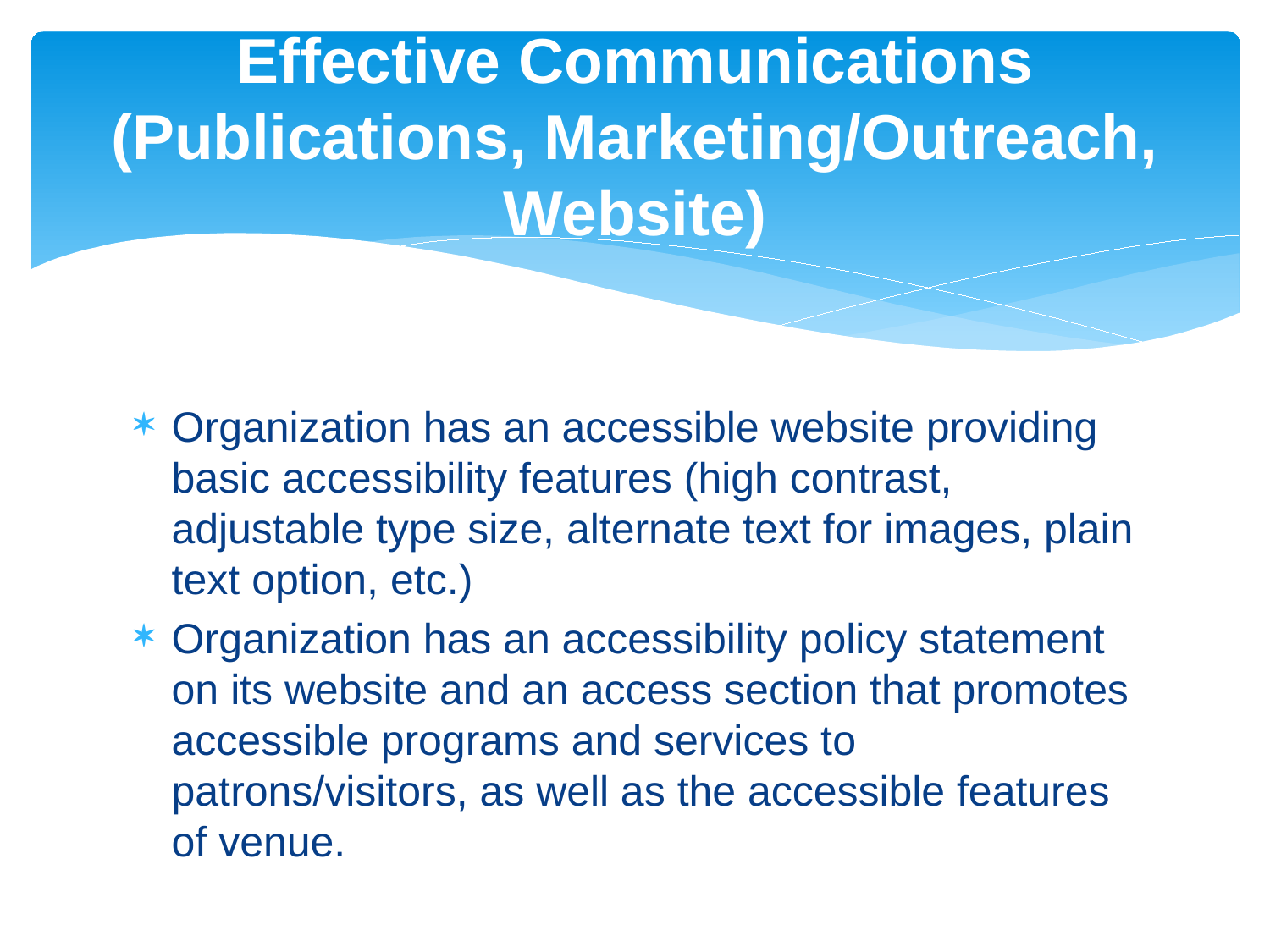

# Effective Communications (Publications, Marketing/Outreach, Website)

Organization has an accessible website providing basic accessibility features (high contrast, adjustable type size, alternate text for images, plain text option, etc.)
Organization has an accessibility policy statement on its website and an access section that promotes accessible programs and services to patrons/visitors, as well as the accessible features of venue.